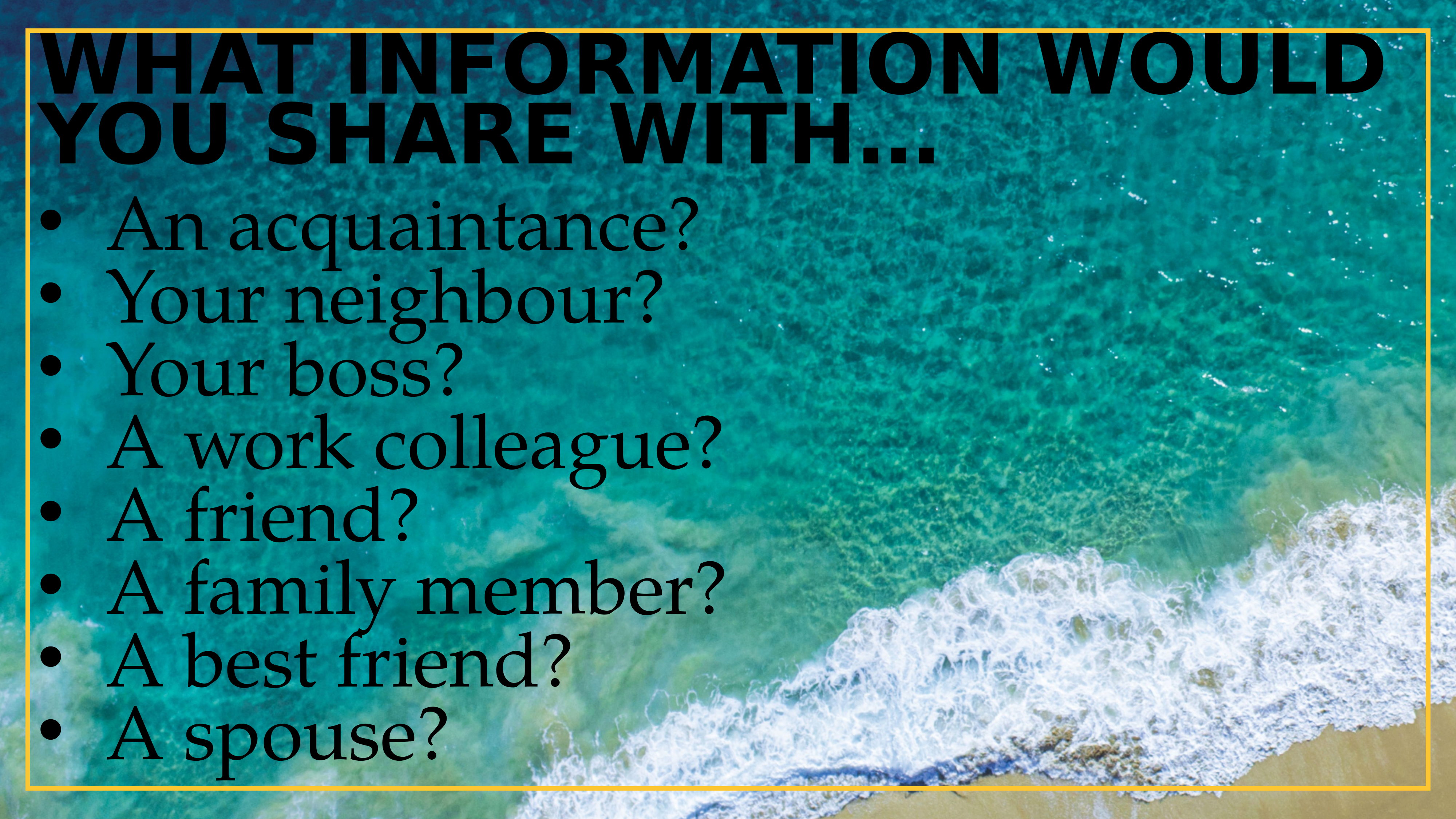

# What information would you share with…
An acquaintance?
Your neighbour?
Your boss?
A work colleague?
A friend?
A family member?
A best friend?
A spouse?